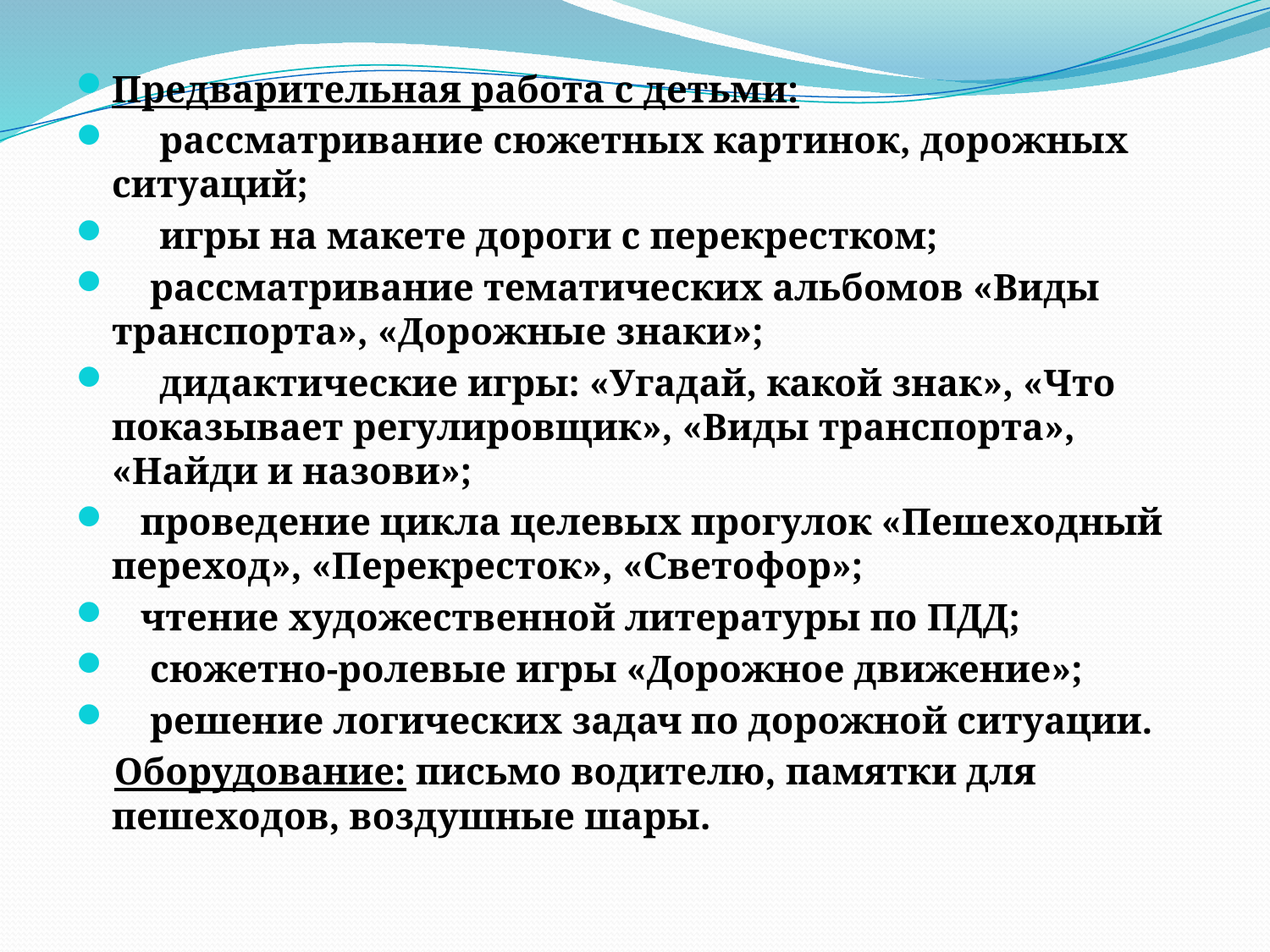

Предварительная работа с детьми:
     рассматривание сюжетных картинок, дорожных ситуаций;
     игры на макете дороги с перекрестком;
    рассматривание тематических альбомов «Виды транспорта», «Дорожные знаки»;
     дидактические игры: «Угадай, какой знак», «Что показывает регулировщик», «Виды транспорта», «Найди и назови»;
   проведение цикла целевых прогулок «Пешеходный переход», «Перекресток», «Светофор»;
   чтение художественной литературы по ПДД;
    сюжетно-ролевые игры «Дорожное движение»;
    решение логических задач по дорожной ситуации.
    Оборудование: письмо водителю, памятки для пешеходов, воздушные шары.